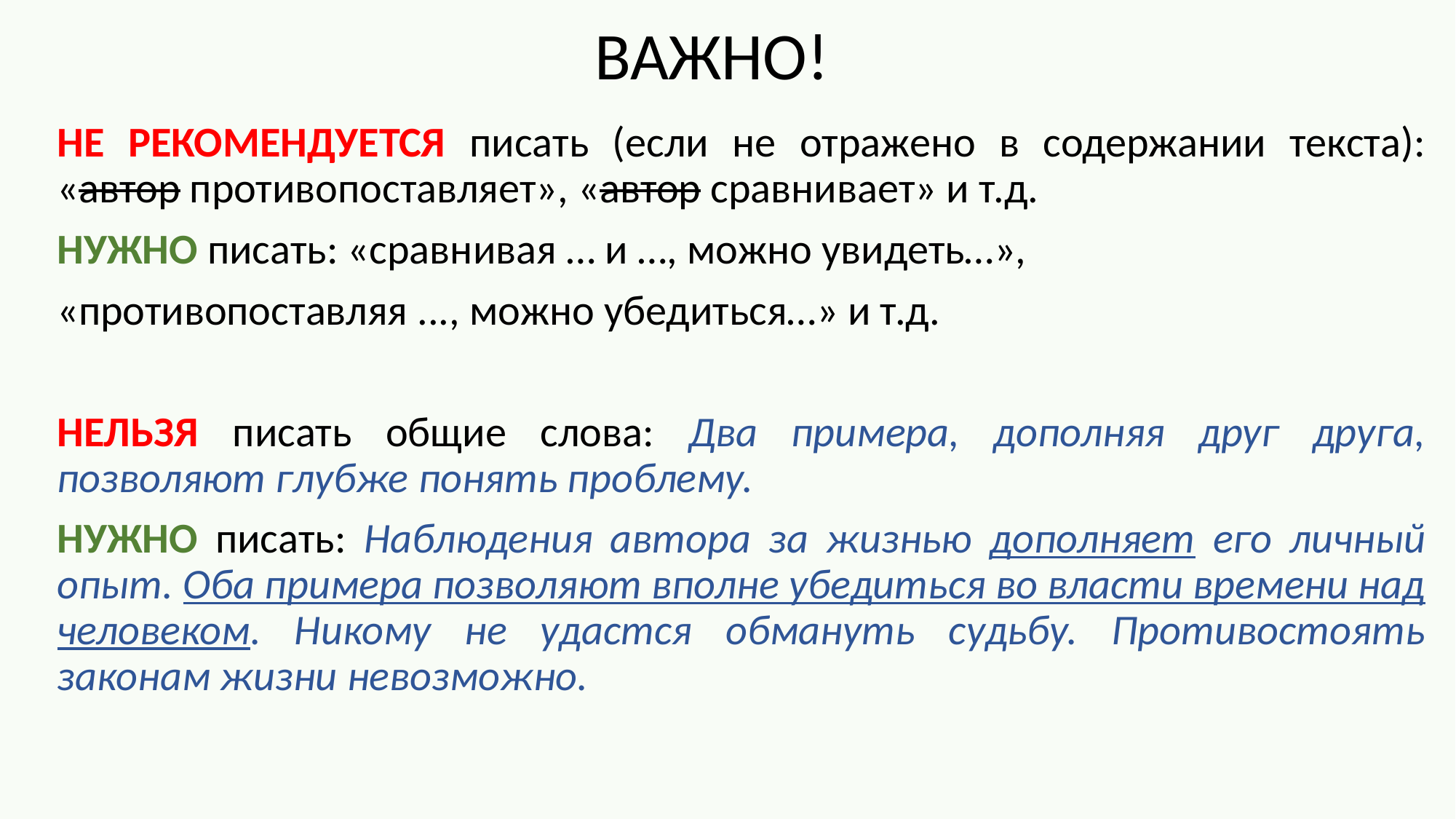

# ВАЖНО!
НЕ РЕКОМЕНДУЕТСЯ писать (если не отражено в содержании текста): «автор противопоставляет», «автор сравнивает» и т.д.
НУЖНО писать: «сравнивая … и …, можно увидеть…»,
«противопоставляя ..., можно убедиться…» и т.д.

НЕЛЬЗЯ писать общие слова: Два примера, дополняя друг друга, позволяют глубже понять проблему.
НУЖНО писать: Наблюдения автора за жизнью дополняет его личный опыт. Оба примера позволяют вполне убедиться во власти времени над человеком. Никому не удастся обмануть судьбу. Противостоять законам жизни невозможно.